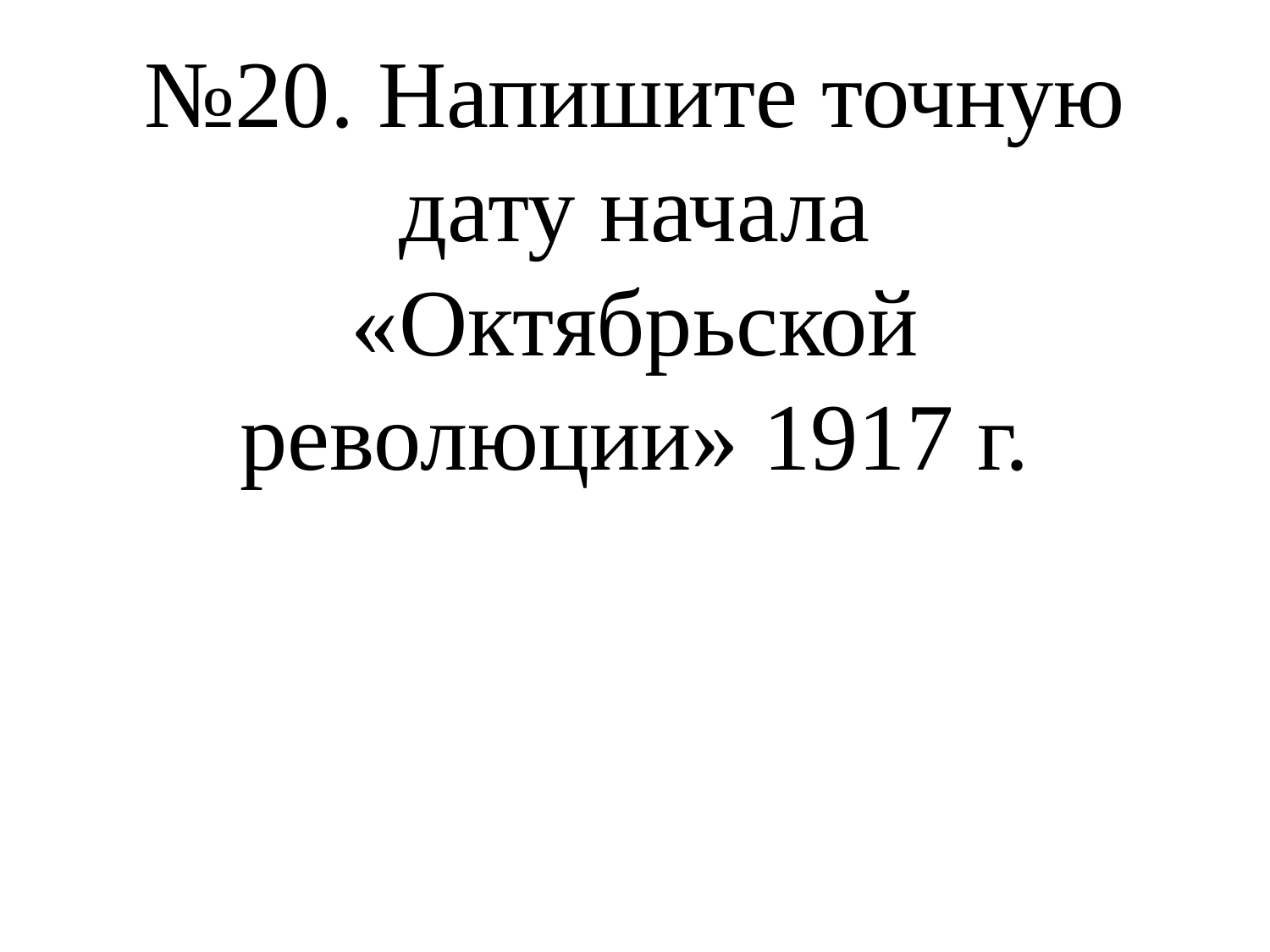

# №20. Напишите точную дату начала «Октябрьской революции» 1917 г.